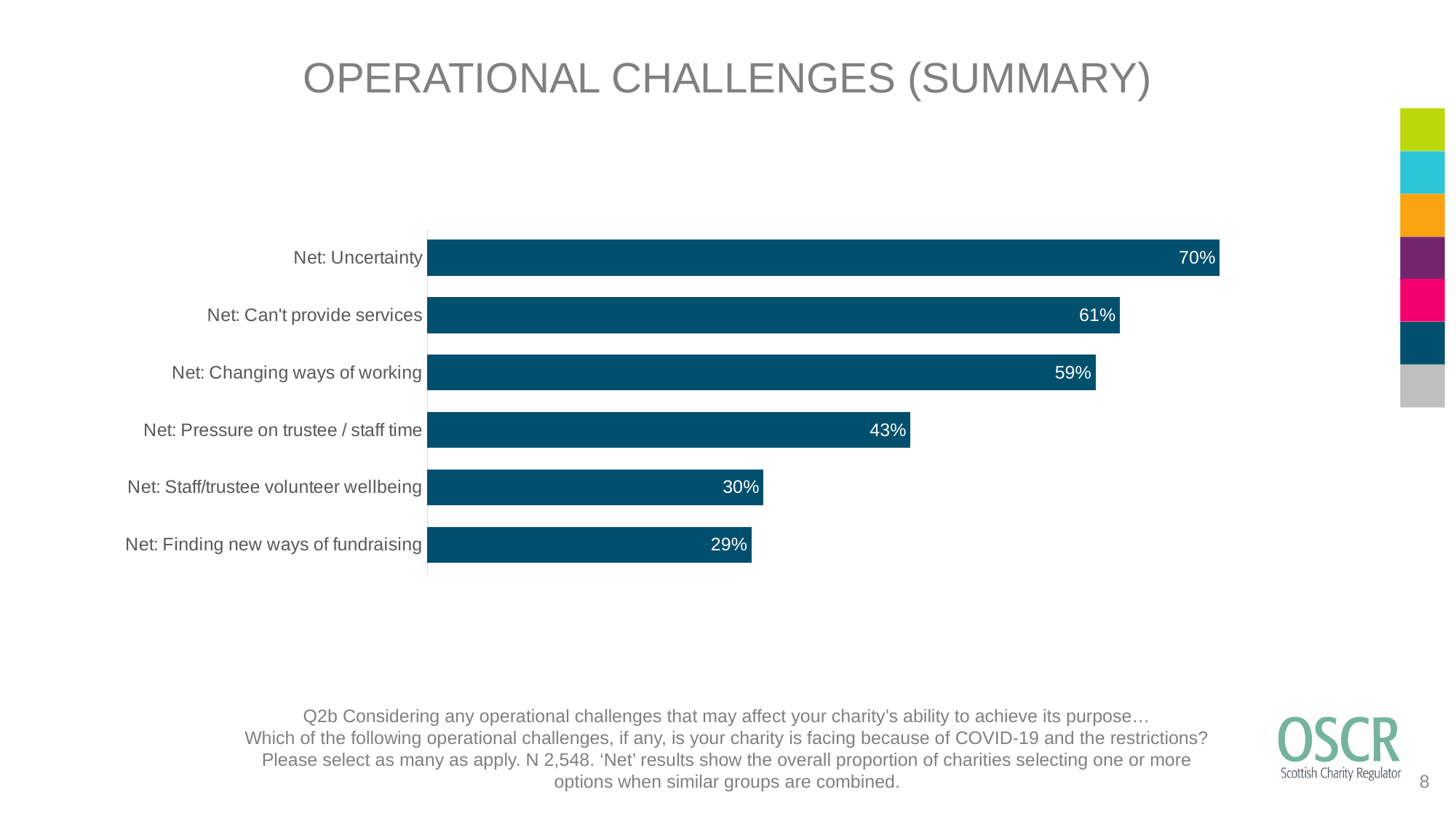

# OPERATIONAL CHALLENGES (SUMMARY)

### Chart

| Category | NET |
|---|---|
| Net: Uncertainty | 0.7021193092622 |
| Net: Can't provide services | 0.6138147566719 |
| Net: Changing ways of working | 0.5922291993721 |
| Net: Pressure on trustee / staff time | 0.4281789638933 |
| Net: Staff/trustee volunteer wellbeing | 0.2978806907378 |
| Net: Finding new ways of fundraising | 0.287284144427 |
Q2b Considering any operational challenges that may affect your charity’s ability to achieve its purpose…
Which of the following operational challenges, if any, is your charity is facing because of COVID-19 and the restrictions?
Please select as many as apply. N 2,548. ‘Net’ results show the overall proportion of charities selecting one or more options when similar groups are combined.

8